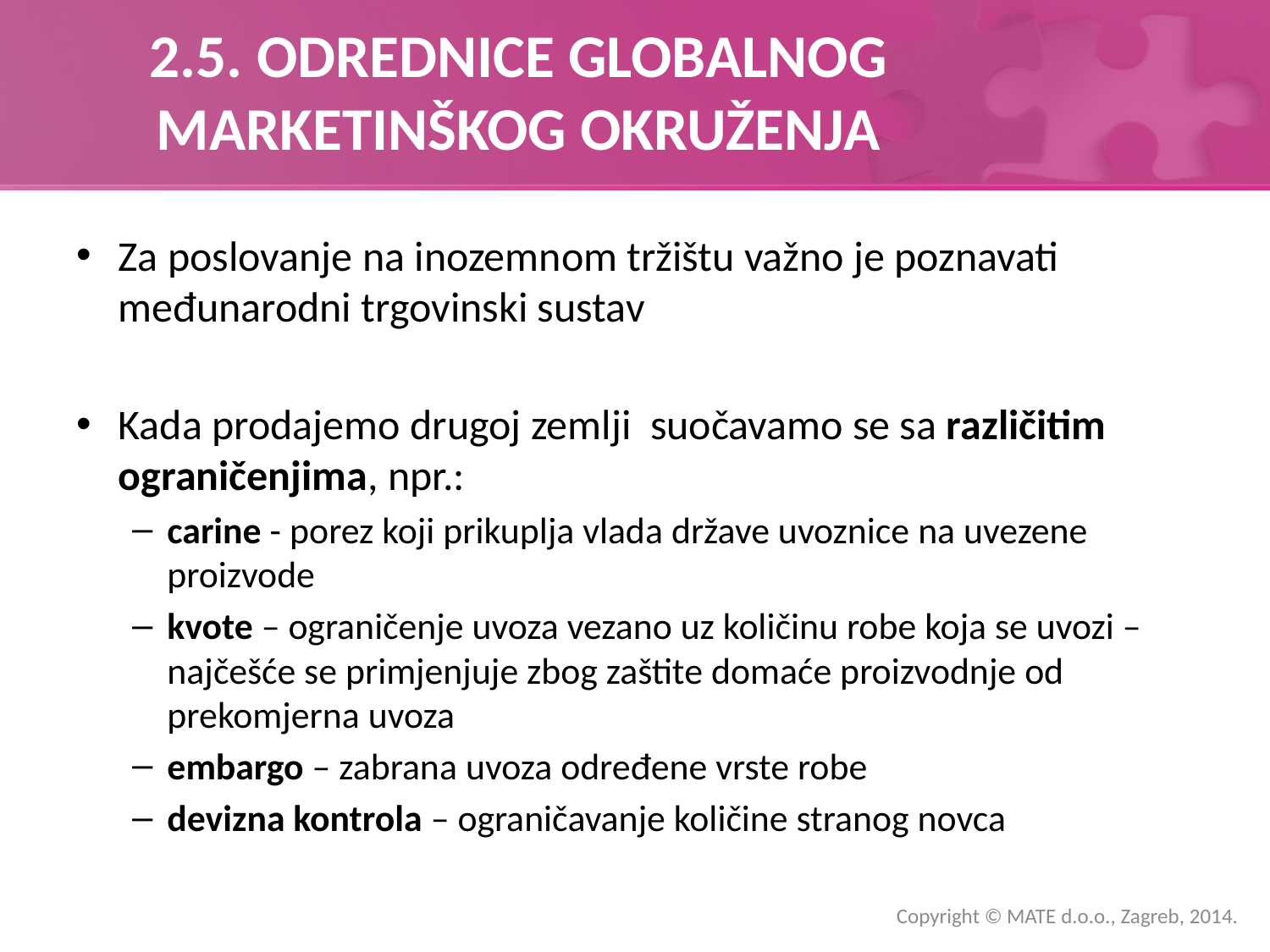

# 2.5. ODREDNICE GLOBALNOG MARKETINŠKOG OKRUŽENJA
Za poslovanje na inozemnom tržištu važno je poznavati međunarodni trgovinski sustav

Kada prodajemo drugoj zemlji  suočavamo se sa različitim ograničenjima, npr.:
carine - porez koji prikuplja vlada države uvoznice na uvezene proizvode
kvote – ograničenje uvoza vezano uz količinu robe koja se uvozi – najčešće se primjenjuje zbog zaštite domaće proizvodnje od prekomjerna uvoza
embargo – zabrana uvoza određene vrste robe
devizna kontrola – ograničavanje količine stranog novca

Copyright © MATE d.o.o., Zagreb, 2014.